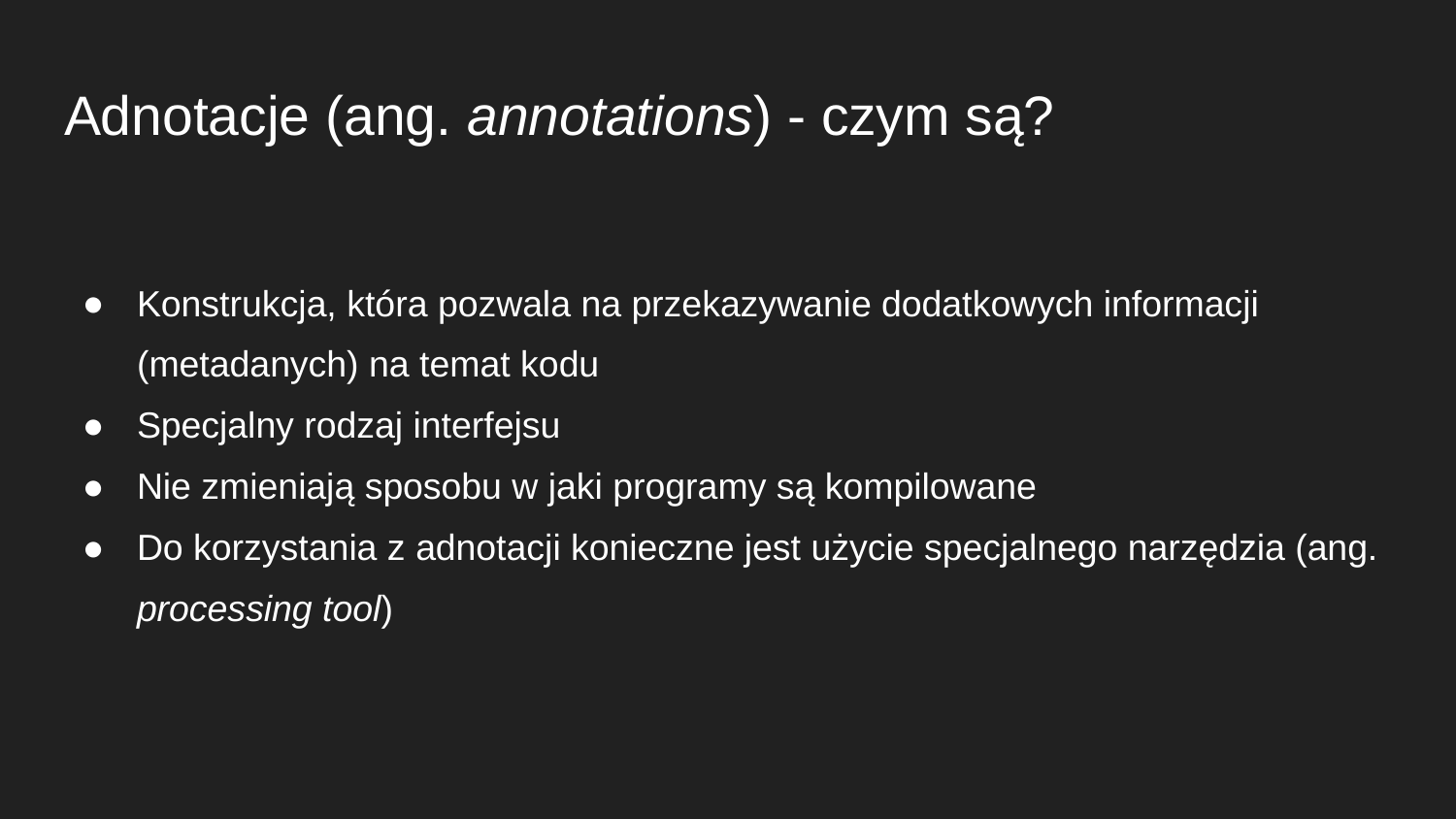

# Adnotacje (ang. annotations) - czym są?

Konstrukcja, która pozwala na przekazywanie dodatkowych informacji (metadanych) na temat kodu
Specjalny rodzaj interfejsu
Nie zmieniają sposobu w jaki programy są kompilowane
Do korzystania z adnotacji konieczne jest użycie specjalnego narzędzia (ang. processing tool)